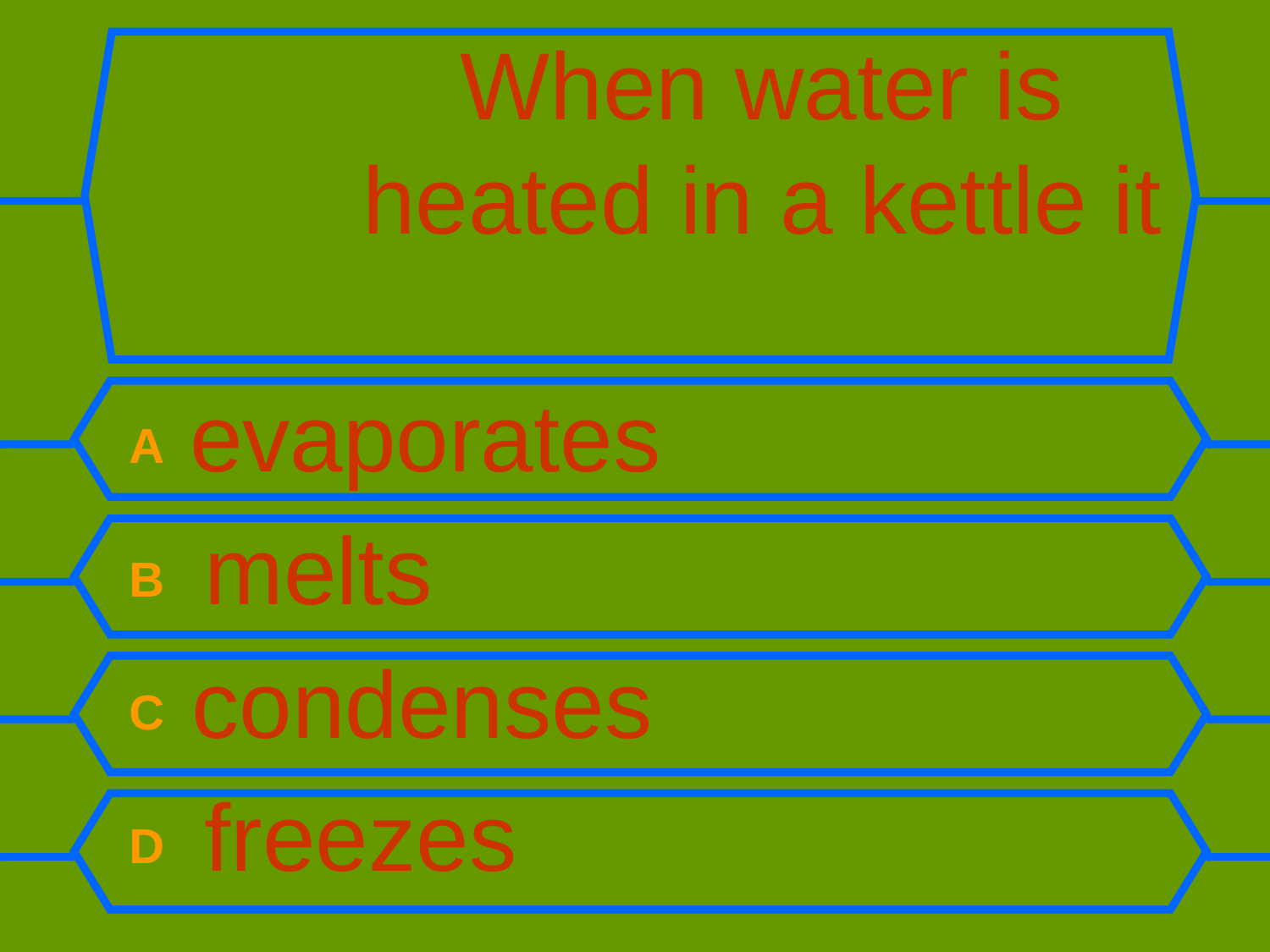

# When water is heated in a kettle it

A  evaporates
B  melts
C  condenses
D  freezes